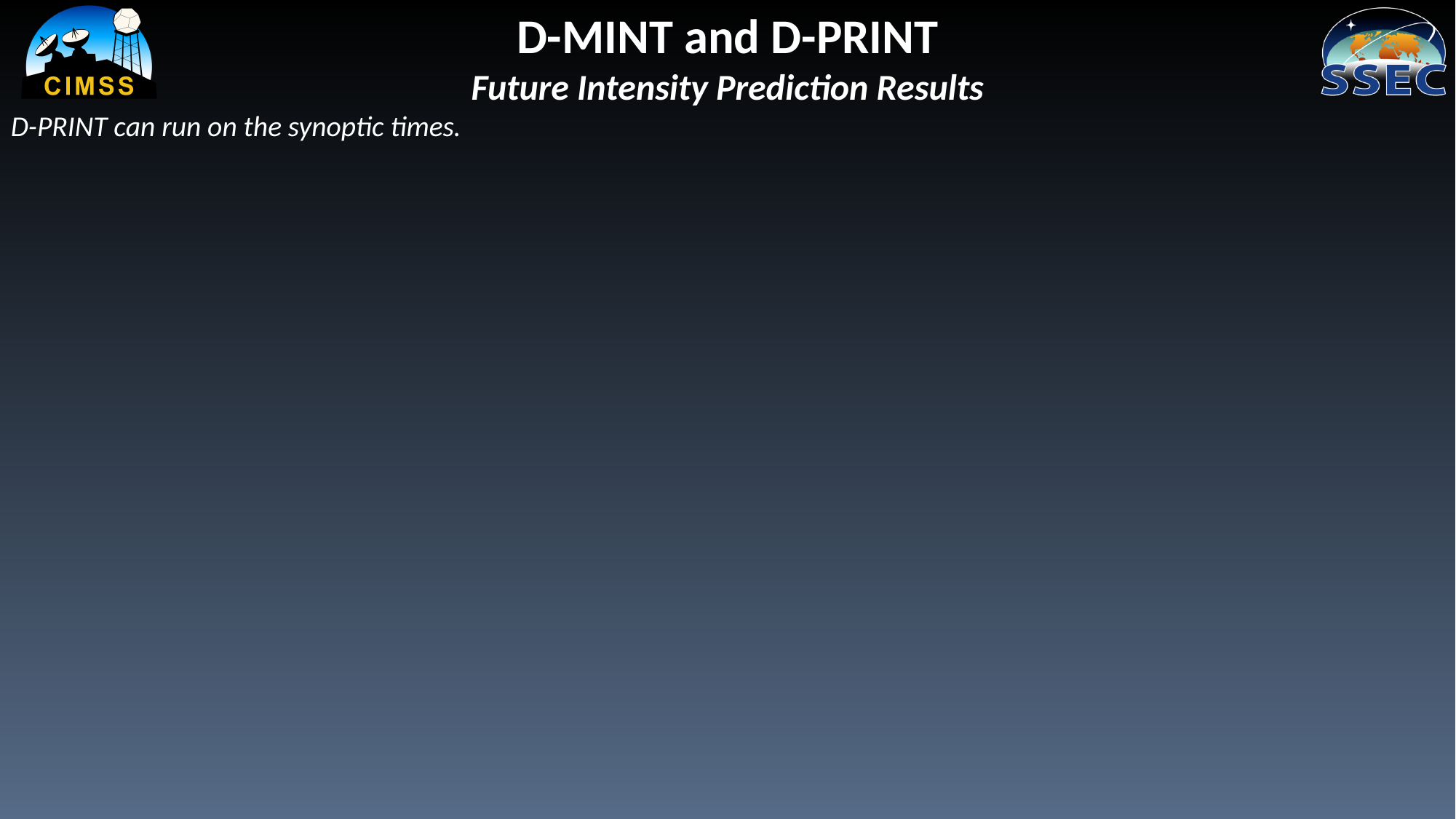

D-MINT and D-PRINT
Future Intensity Prediction Results
D-PRINT can run on the synoptic times.